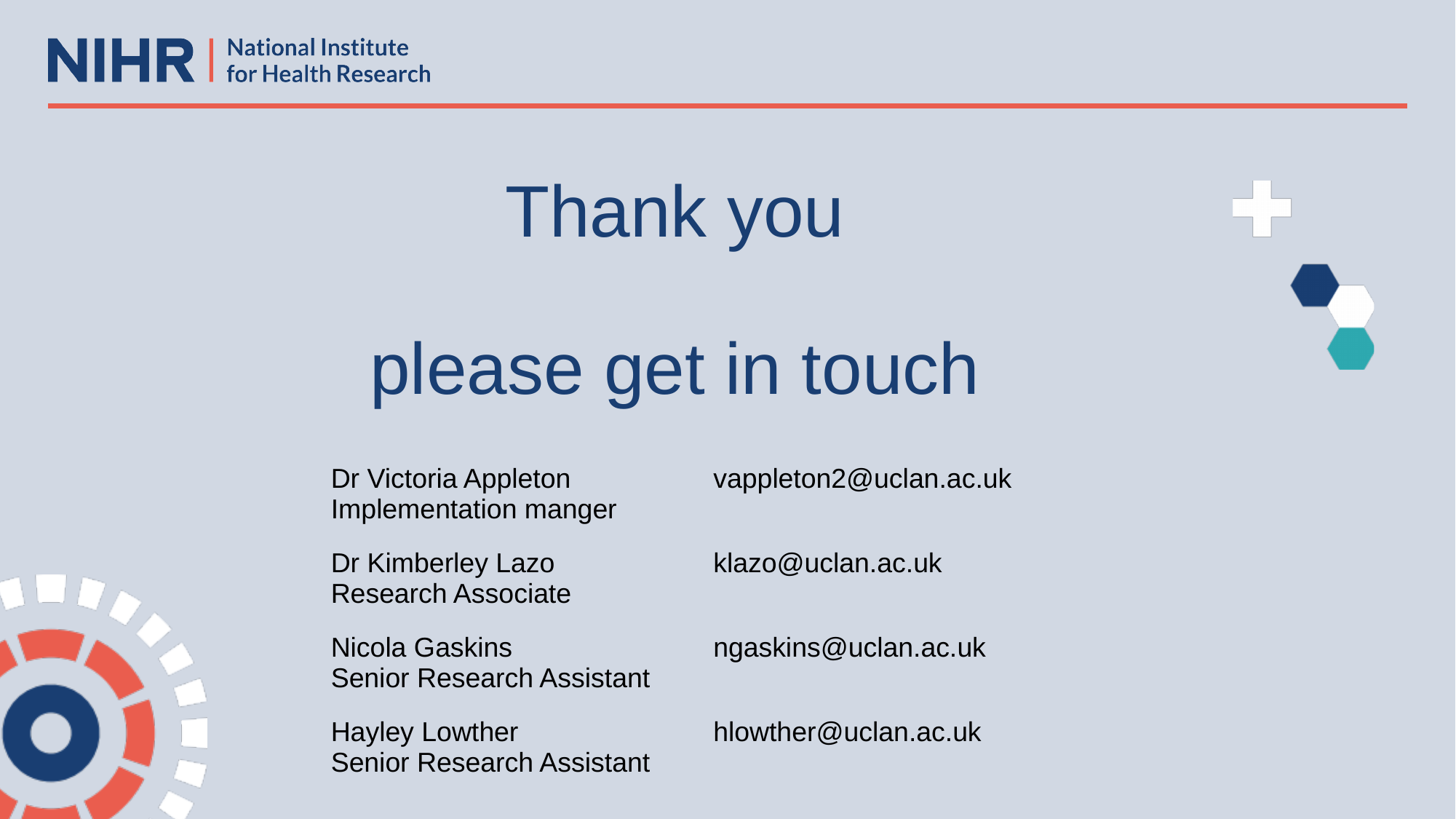

# Thank you please get in touch
| Dr Victoria Appleton Implementation manger | vappleton2@uclan.ac.uk |
| --- | --- |
| Dr Kimberley Lazo Research Associate | klazo@uclan.ac.uk |
| Nicola Gaskins Senior Research Assistant | ngaskins@uclan.ac.uk |
| Hayley Lowther Senior Research Assistant | hlowther@uclan.ac.uk |
|  |  |
|  |  |